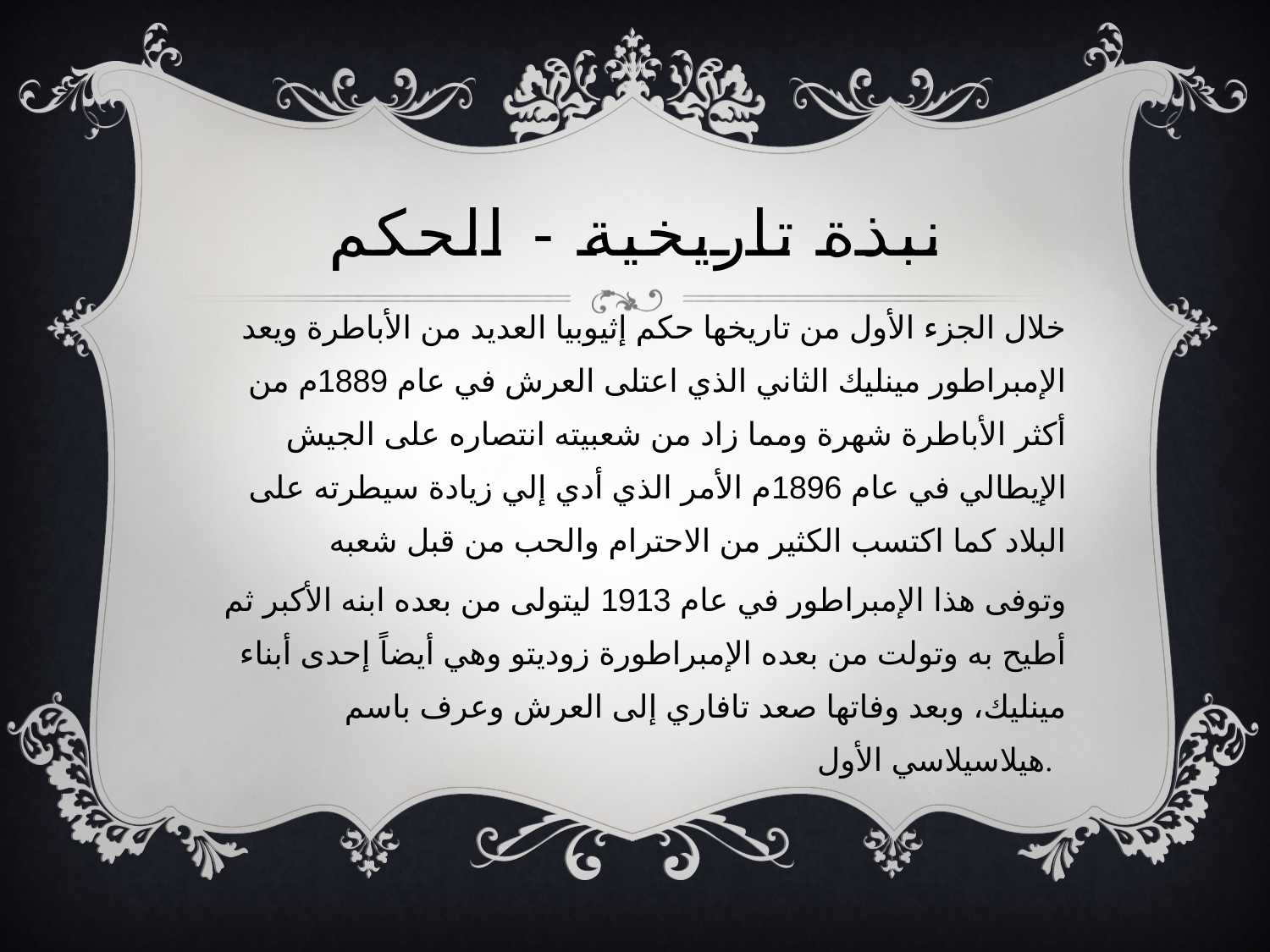

نبذة تاريخية - الحكم
خلال الجزء الأول من تاريخها حكم إثيوبيا العديد من الأباطرة ويعد الإمبراطور مينليك الثاني الذي اعتلى العرش في عام 1889م من أكثر الأباطرة شهرة ومما زاد من شعبيته انتصاره على الجيش الإيطالي في عام 1896م الأمر الذي أدي إلي زيادة سيطرته على البلاد كما اكتسب الكثير من الاحترام والحب من قبل شعبه
وتوفى هذا الإمبراطور في عام 1913 ليتولى من بعده ابنه الأكبر ثم أطيح به وتولت من بعده الإمبراطورة زوديتو وهي أيضاً إحدى أبناء مينليك، وبعد وفاتها صعد تافاري إلى العرش وعرف باسم هيلاسيلاسي الأول.